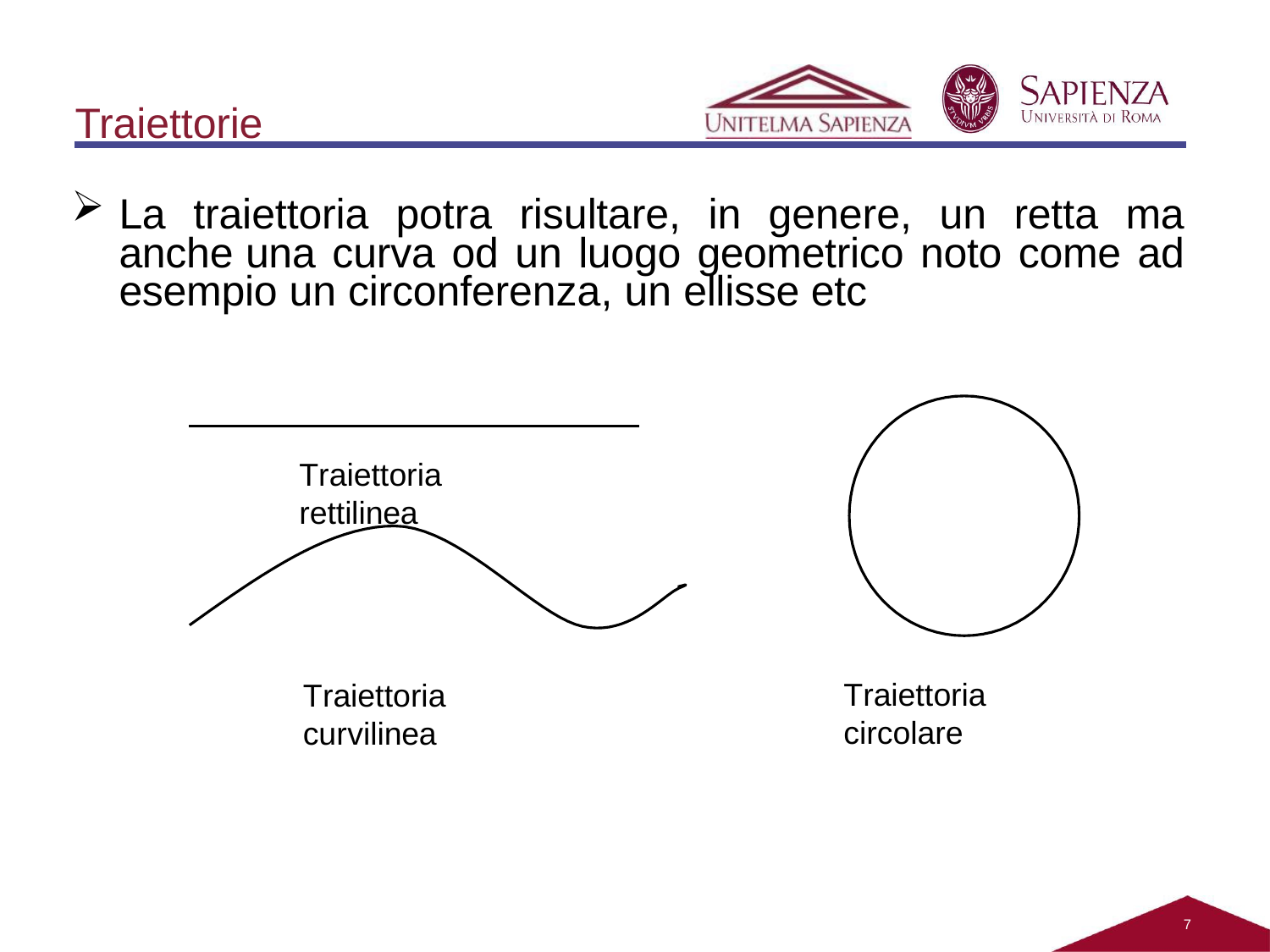

# Traiettorie
La traiettoria potra risultare, in genere, un retta ma anche una curva od un luogo geometrico noto come ad esempio un circonferenza, un ellisse etc

Traiettoria rettilinea

Traiettoria circolare
Traiettoria curvilinea
7